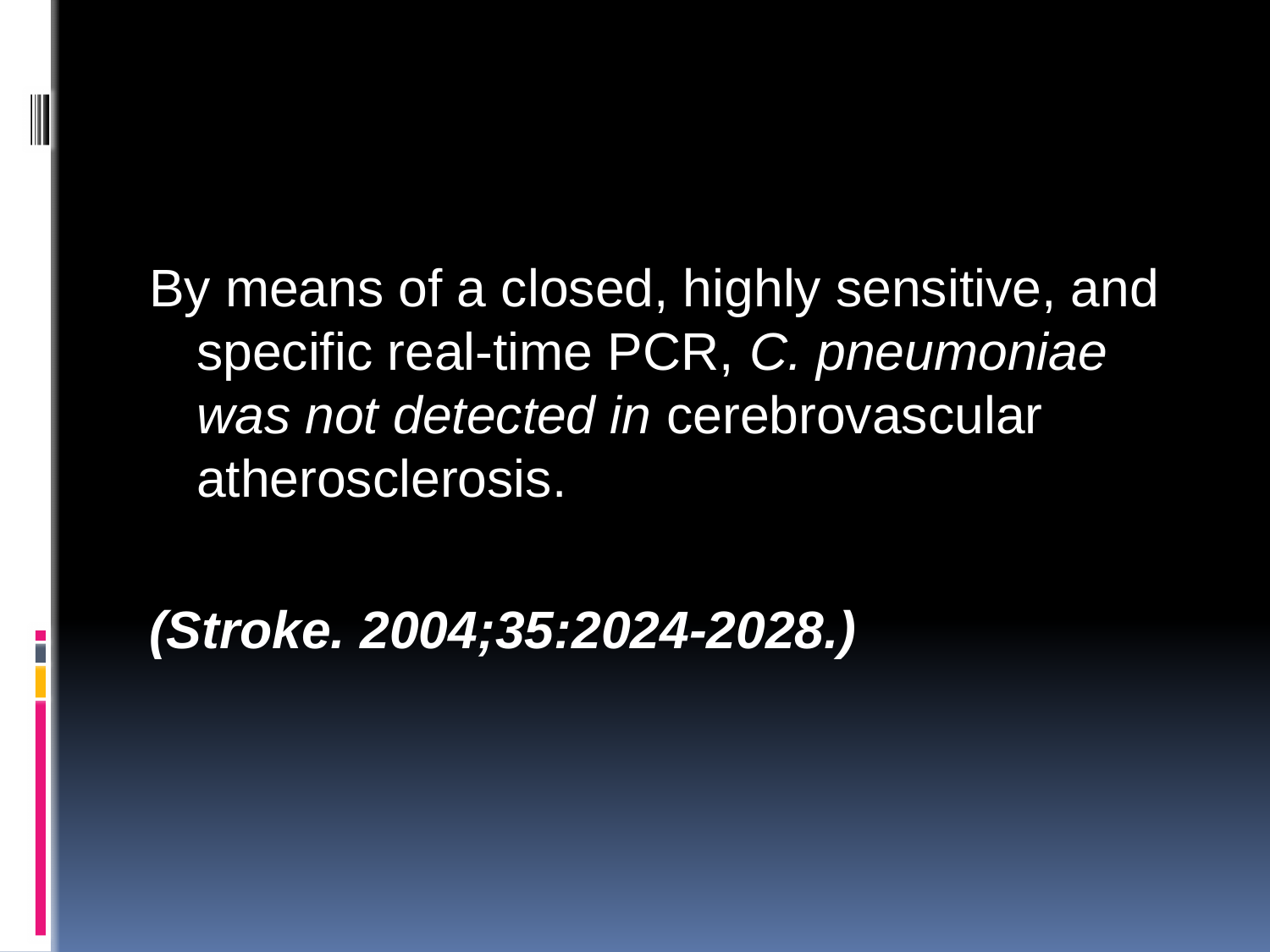

#
By means of a closed, highly sensitive, and specific real-time PCR, C. pneumoniae was not detected in cerebrovascular atherosclerosis.

(Stroke. 2004;35:2024-2028.)